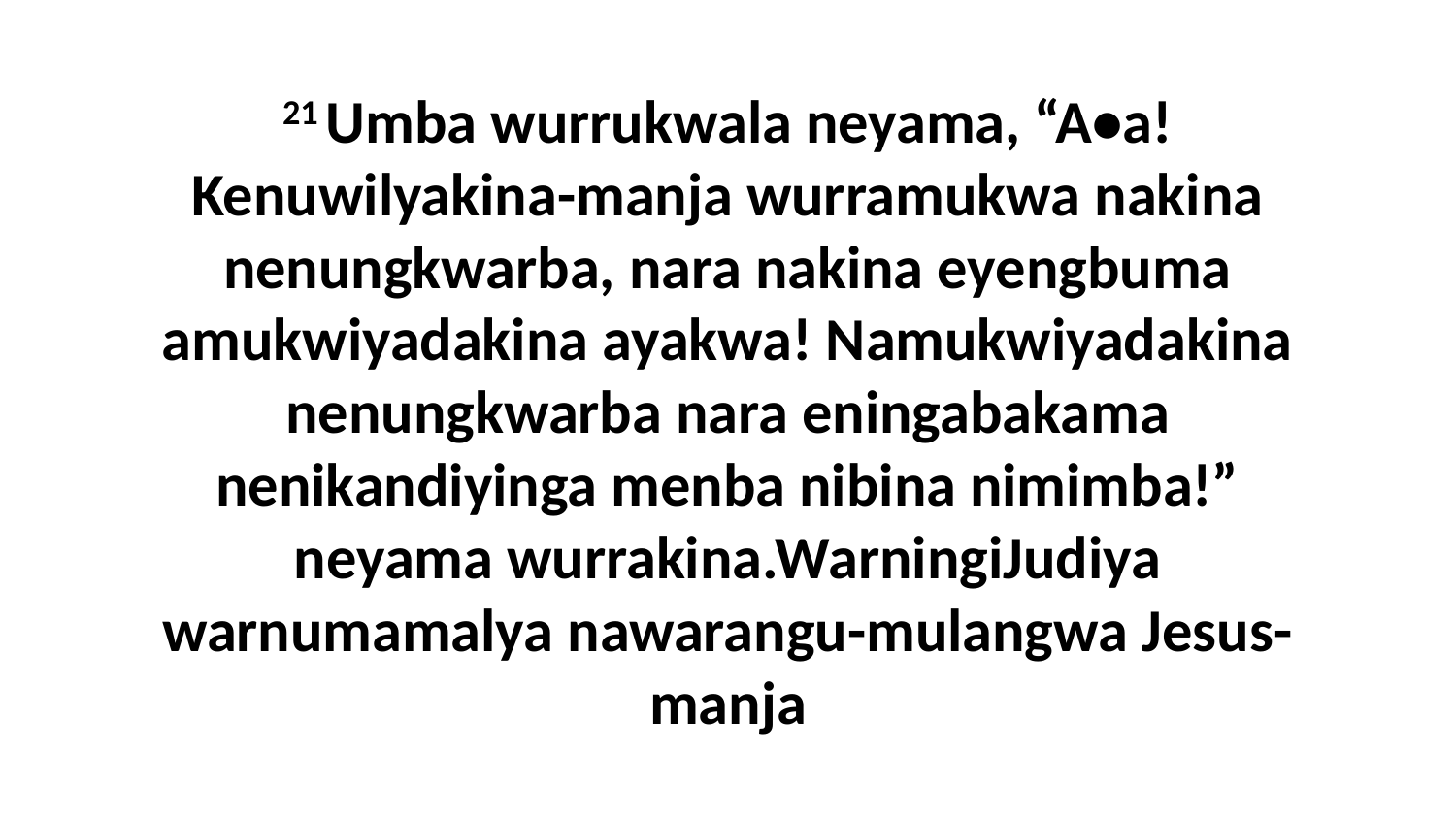

21 Umba wurrukwala neyama, “A•a! Kenuwilyakina-manja wurramukwa nakina nenungkwarba, nara nakina eyengbuma amukwiyadakina ayakwa! Namukwiyadakina nenungkwarba nara eningabakama nenikandiyinga menba nibina nimimba!” neyama wurrakina.WarningiJudiya warnumamalya nawarangu-mulangwa Jesus-manja